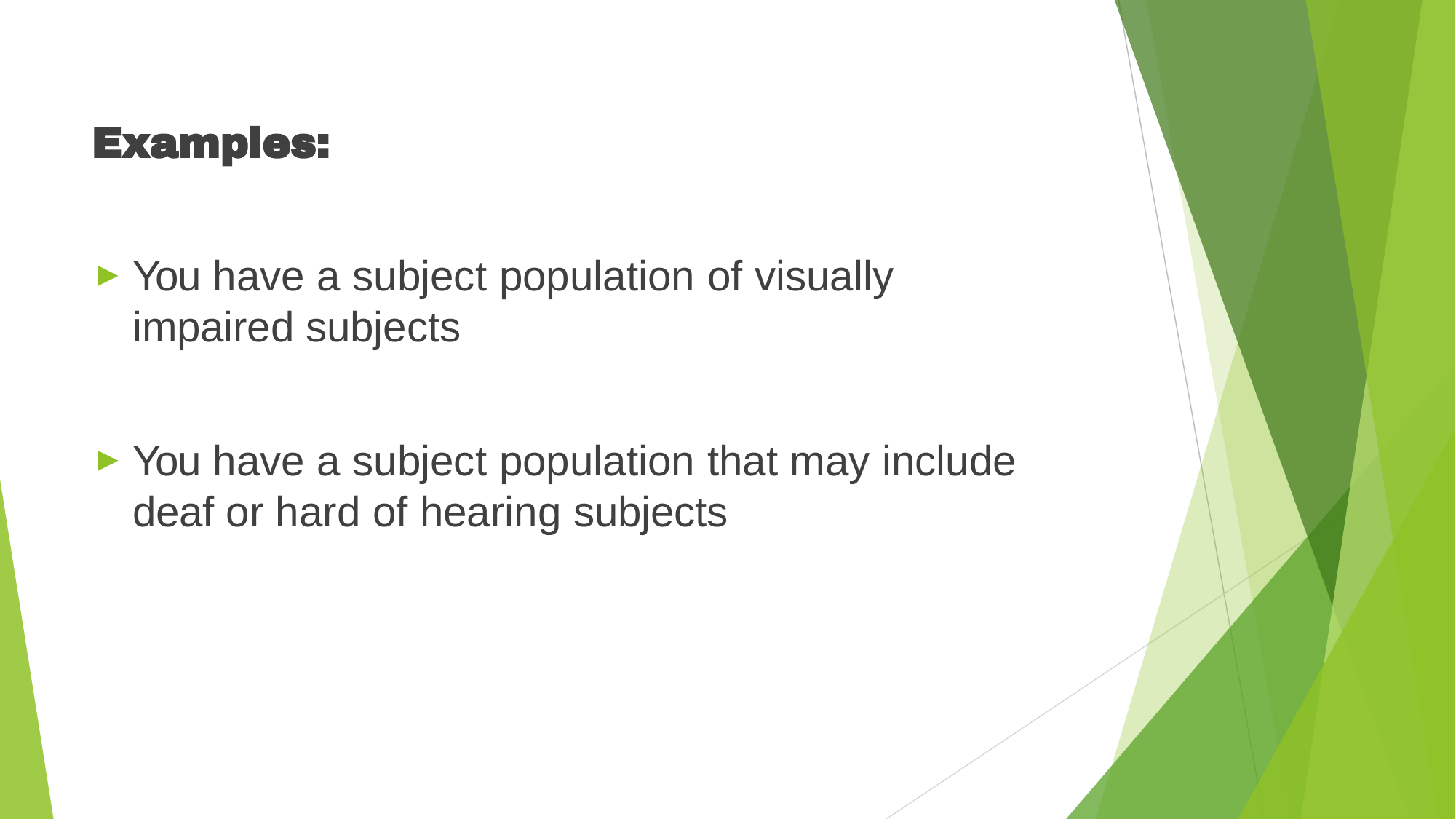

Examples:

You have a subject population of visually impaired subjects

You have a subject population that may include deaf or hard of hearing subjects